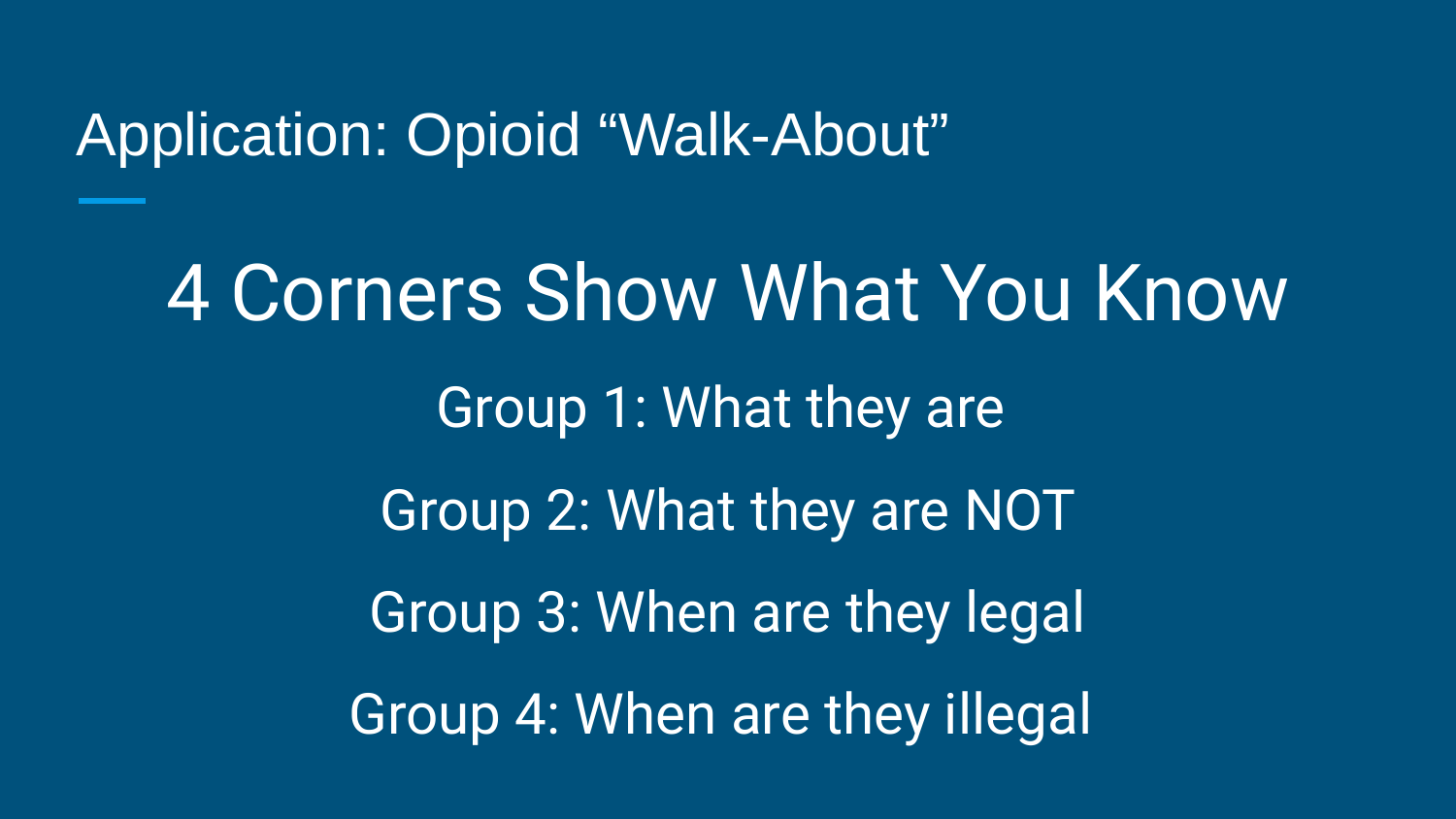

# Application: Opioid “Walk-About”
4 Corners Show What You Know
Group 1: What they are
Group 2: What they are NOT
Group 3: When are they legal
Group 4: When are they illegal